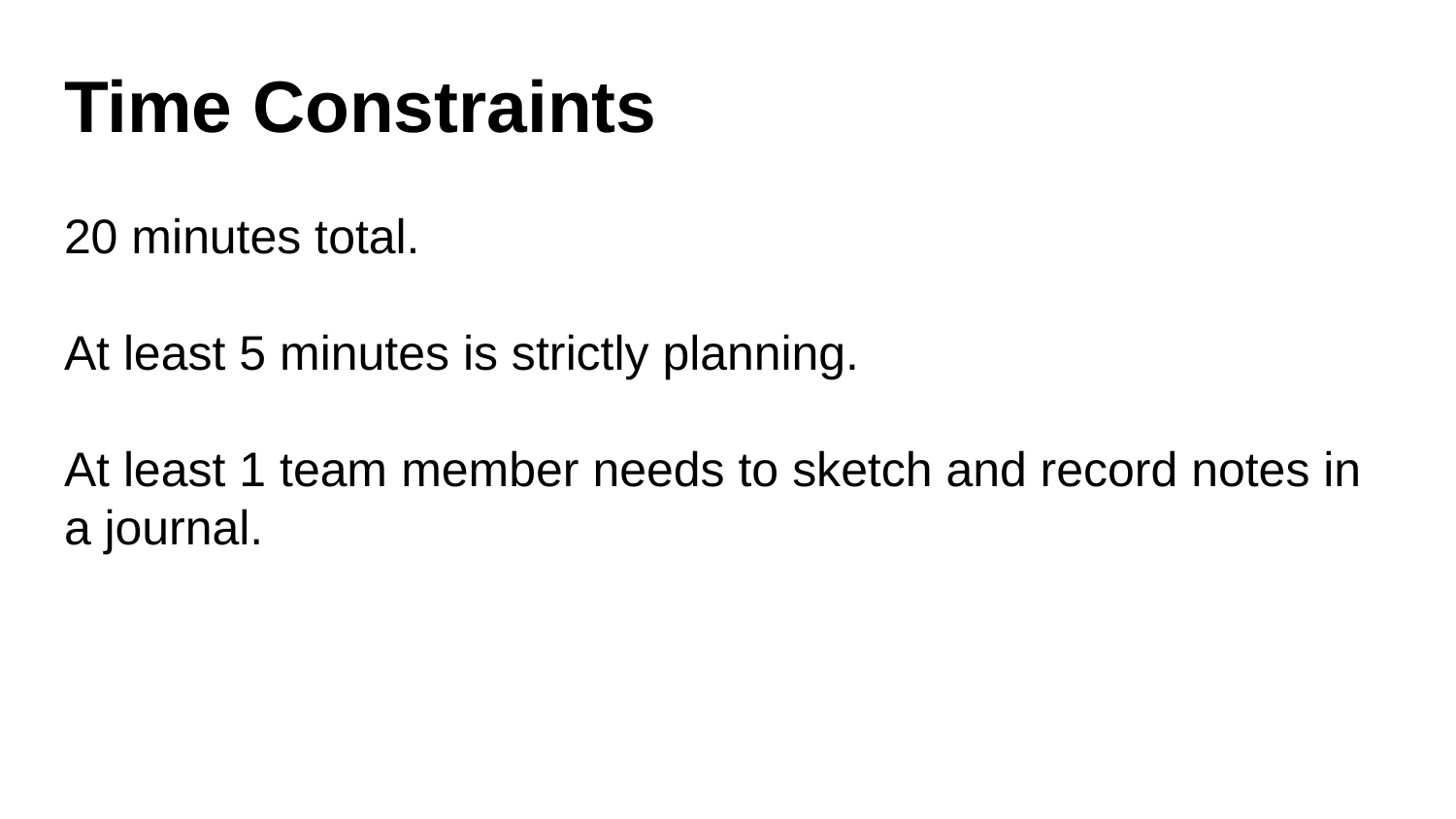

# Time Constraints 20 minutes total. At least 5 minutes is strictly planning. At least 1 team member needs to sketch and record notes in a journal.